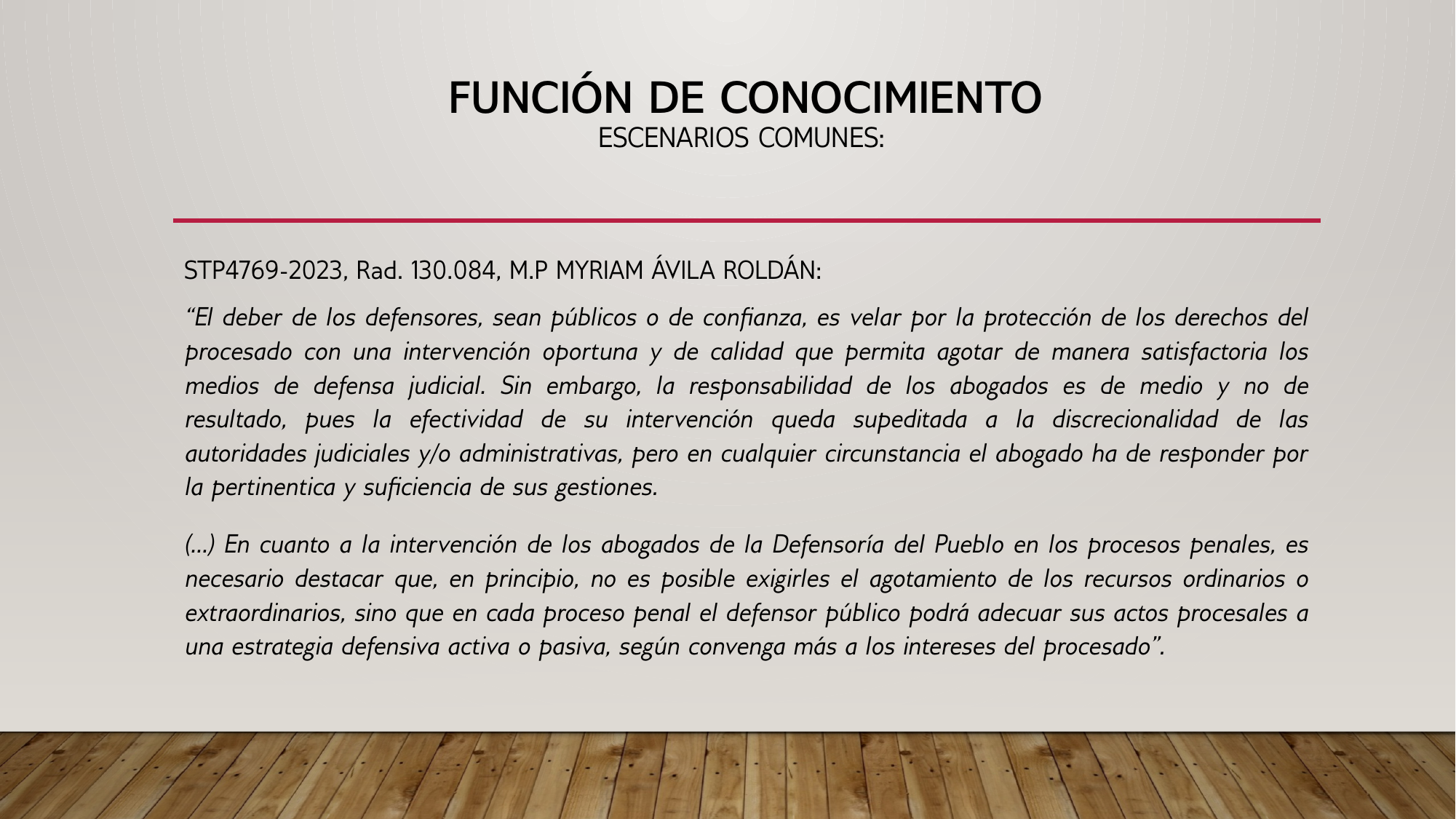

# FUNCIÓN DE CONOCIMIENTO ESCENARIOS COMUNES:
STP4769-2023, Rad. 130.084, M.P MYRIAM ÁVILA ROLDÁN:
“El deber de los defensores, sean públicos o de confianza, es velar por la protección de los derechos del procesado con una intervención oportuna y de calidad que permita agotar de manera satisfactoria los medios de defensa judicial. Sin embargo, la responsabilidad de los abogados es de medio y no de resultado, pues la efectividad de su intervención queda supeditada a la discrecionalidad de las autoridades judiciales y/o administrativas, pero en cualquier circunstancia el abogado ha de responder por la pertinentica y suficiencia de sus gestiones.
(…) En cuanto a la intervención de los abogados de la Defensoría del Pueblo en los procesos penales, es necesario destacar que, en principio, no es posible exigirles el agotamiento de los recursos ordinarios o extraordinarios, sino que en cada proceso penal el defensor público podrá adecuar sus actos procesales a una estrategia defensiva activa o pasiva, según convenga más a los intereses del procesado”.